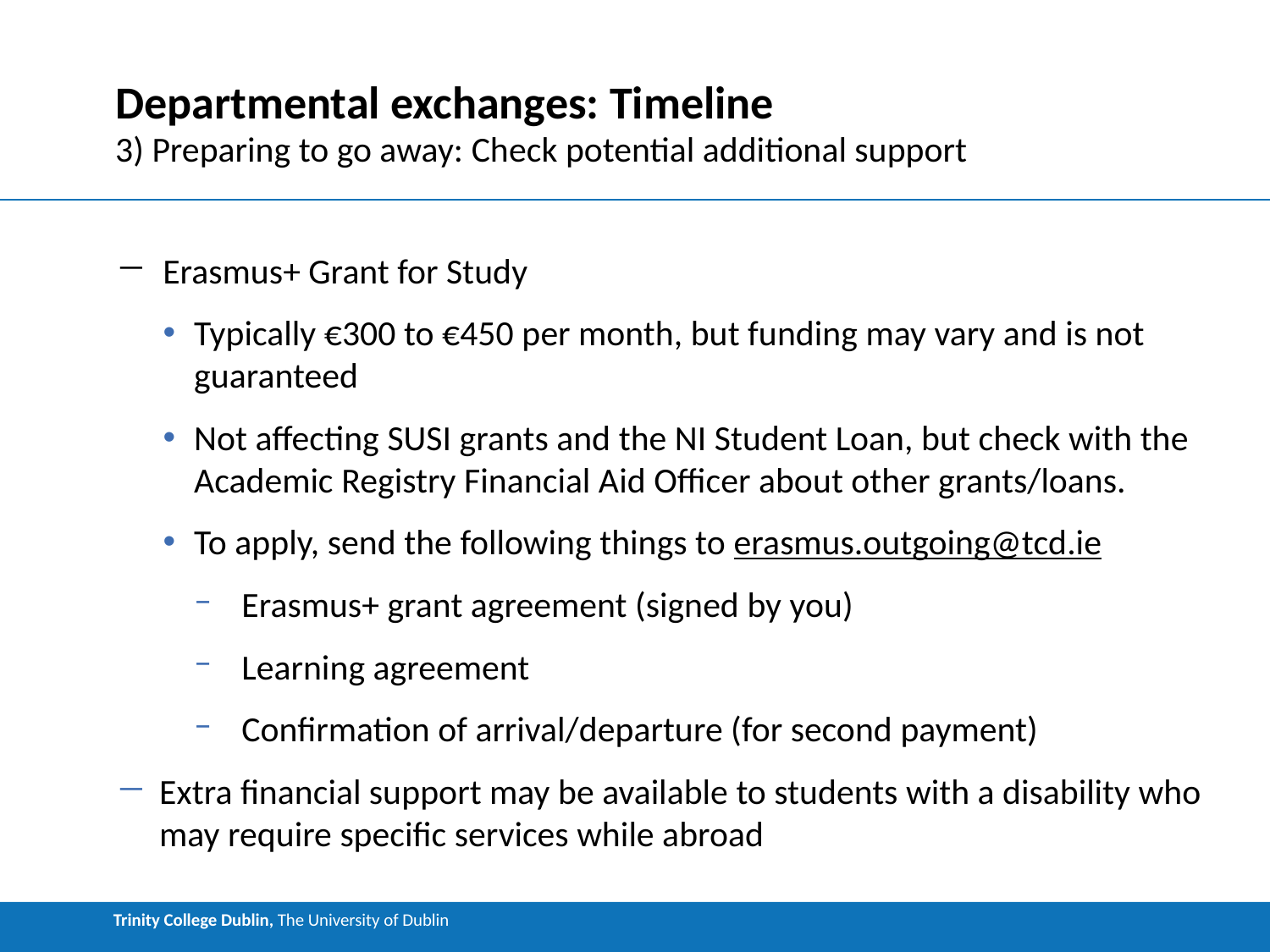

# Departmental exchanges: Timeline
3) Preparing to go away: Check potential additional support
Erasmus+ Grant for Study
Typically €300 to €450 per month, but funding may vary and is not guaranteed
Not affecting SUSI grants and the NI Student Loan, but check with the Academic Registry Financial Aid Officer about other grants/loans.
To apply, send the following things to erasmus.outgoing@tcd.ie
Erasmus+ grant agreement (signed by you)
Learning agreement
Confirmation of arrival/departure (for second payment)
Extra financial support may be available to students with a disability who may require specific services while abroad